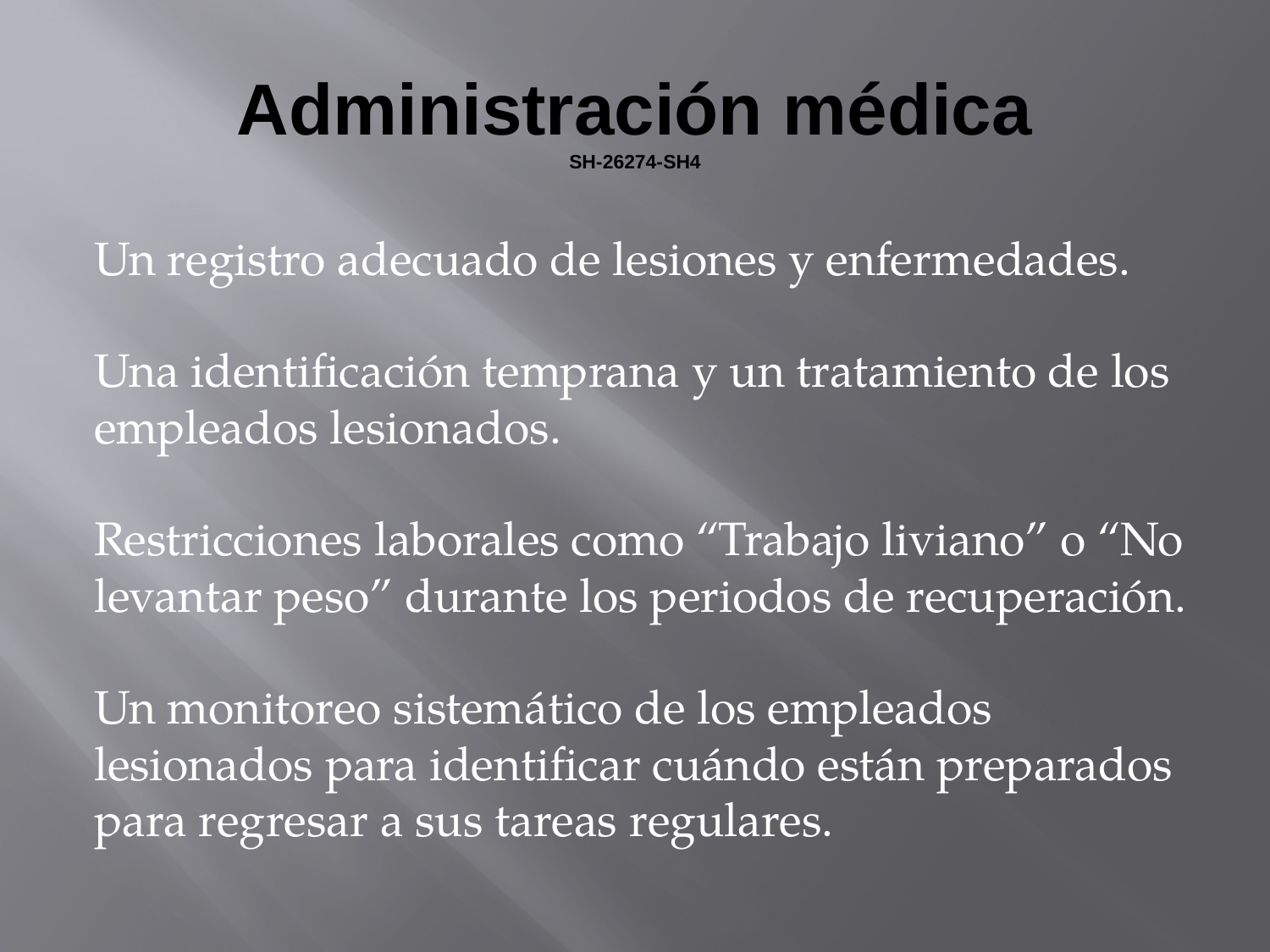

# Administración médica SH-26274-SH4
Un registro adecuado de lesiones y enfermedades.
Una identificación temprana y un tratamiento de los empleados lesionados.
Restricciones laborales como “Trabajo liviano” o “No levantar peso” durante los periodos de recuperación.
Un monitoreo sistemático de los empleados lesionados para identificar cuándo están preparados para regresar a sus tareas regulares.